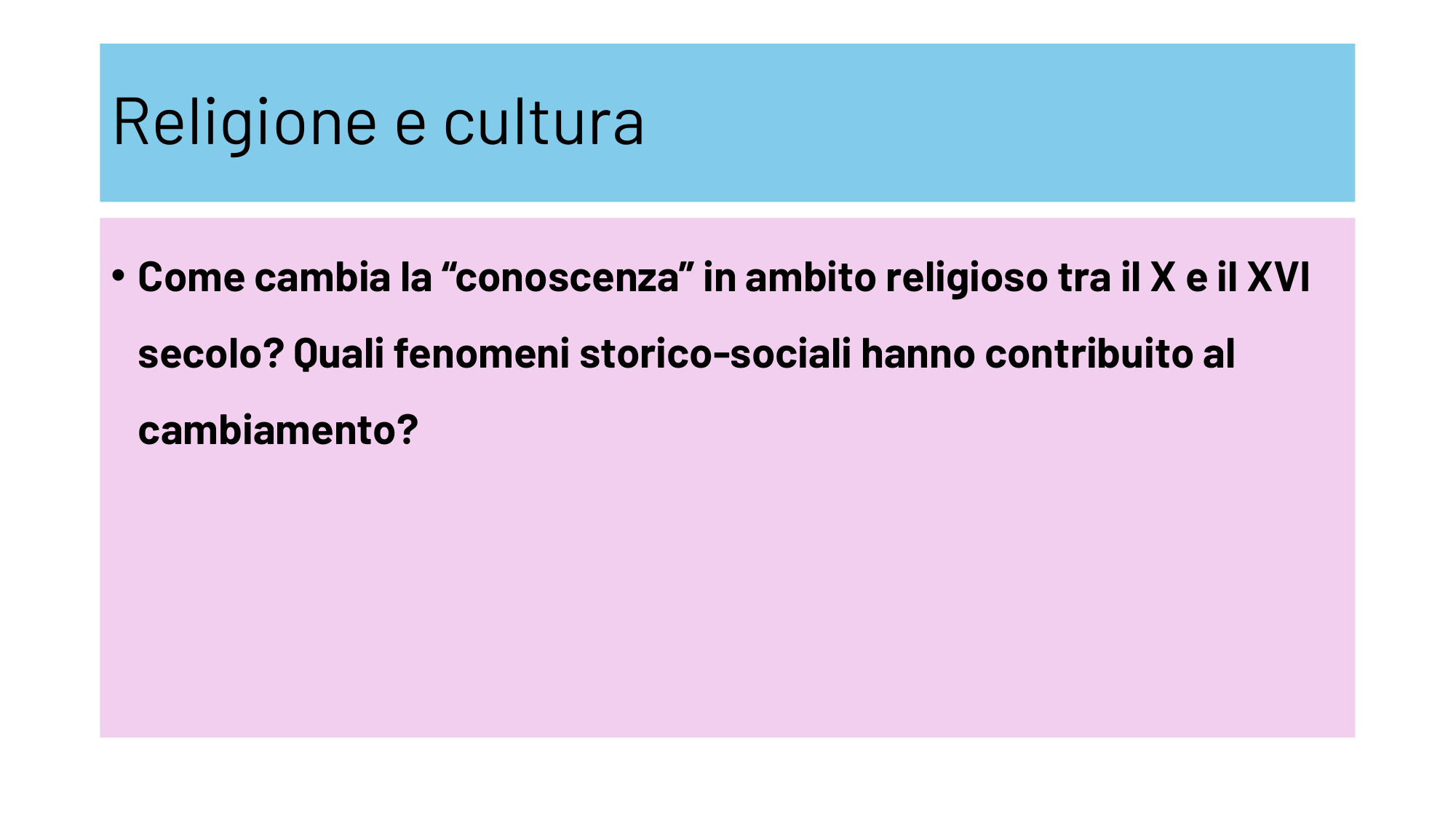

# Religione e cultura
Come cambia la “conoscenza” in ambito religioso tra il X e il XVI secolo? Quali fenomeni storico-sociali hanno contribuito al cambiamento?